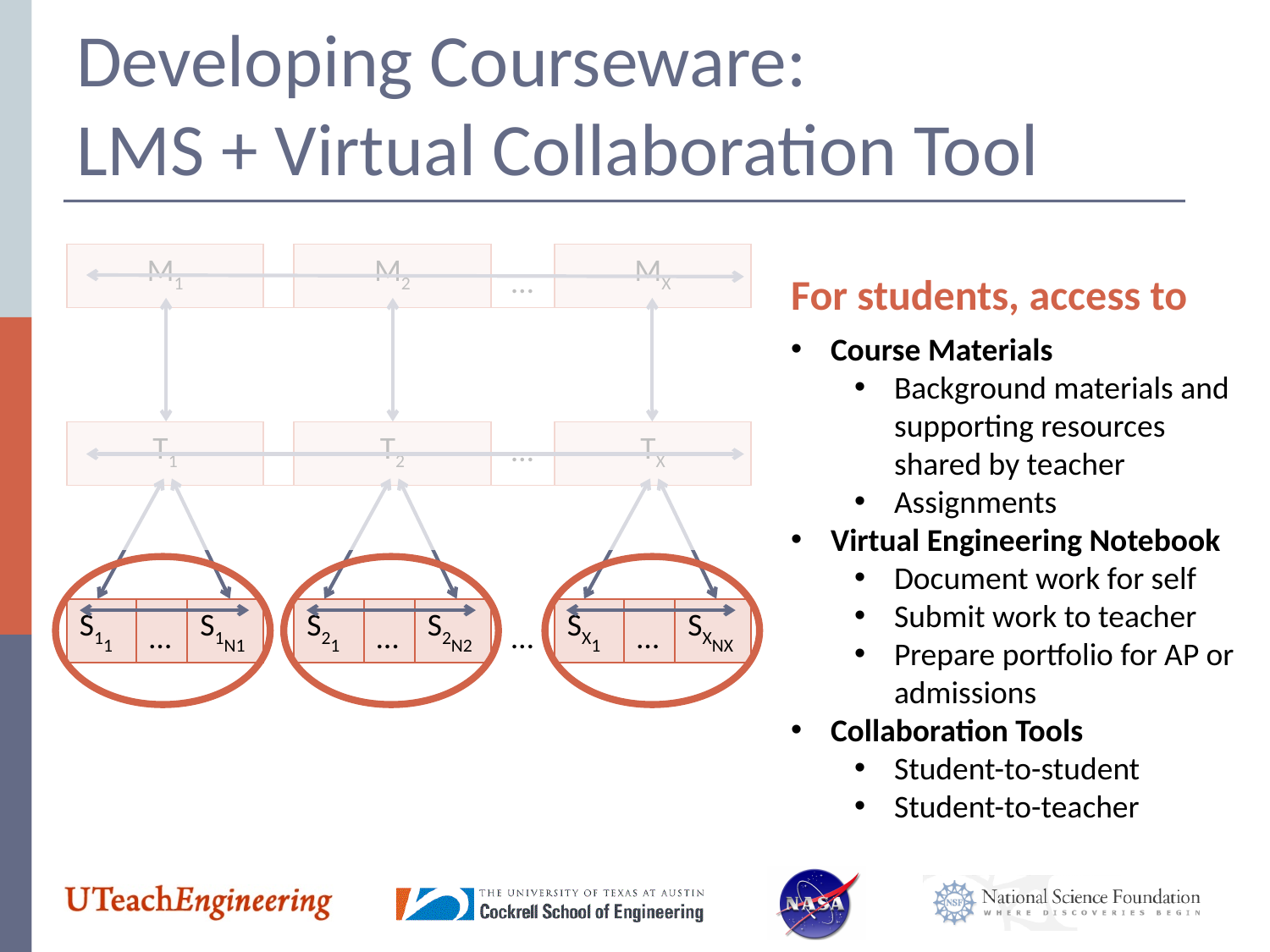

# Developing Courseware: LMS + Virtual Collaboration Tool

| M1 |  |  |  | M2 |  |  | … | MX |  |  |
| --- | --- | --- | --- | --- | --- | --- | --- | --- | --- | --- |
|  |  |  |  |  |  |  |  |  |  |  |
| T1 |  |  |  | T2 |  |  | … | TX |  |  |
|  |  |  |  |  |  |  |  |  |  |  |
| S11 | … | S1N1 |  | S21 | … | S2N2 | … | SX1 | … | SXNX |
For students, access to
Course Materials
Background materials and supporting resources shared by teacher
Assignments
Virtual Engineering Notebook
Document work for self
Submit work to teacher
Prepare portfolio for AP or admissions
Collaboration Tools
Student-to-student
Student-to-teacher